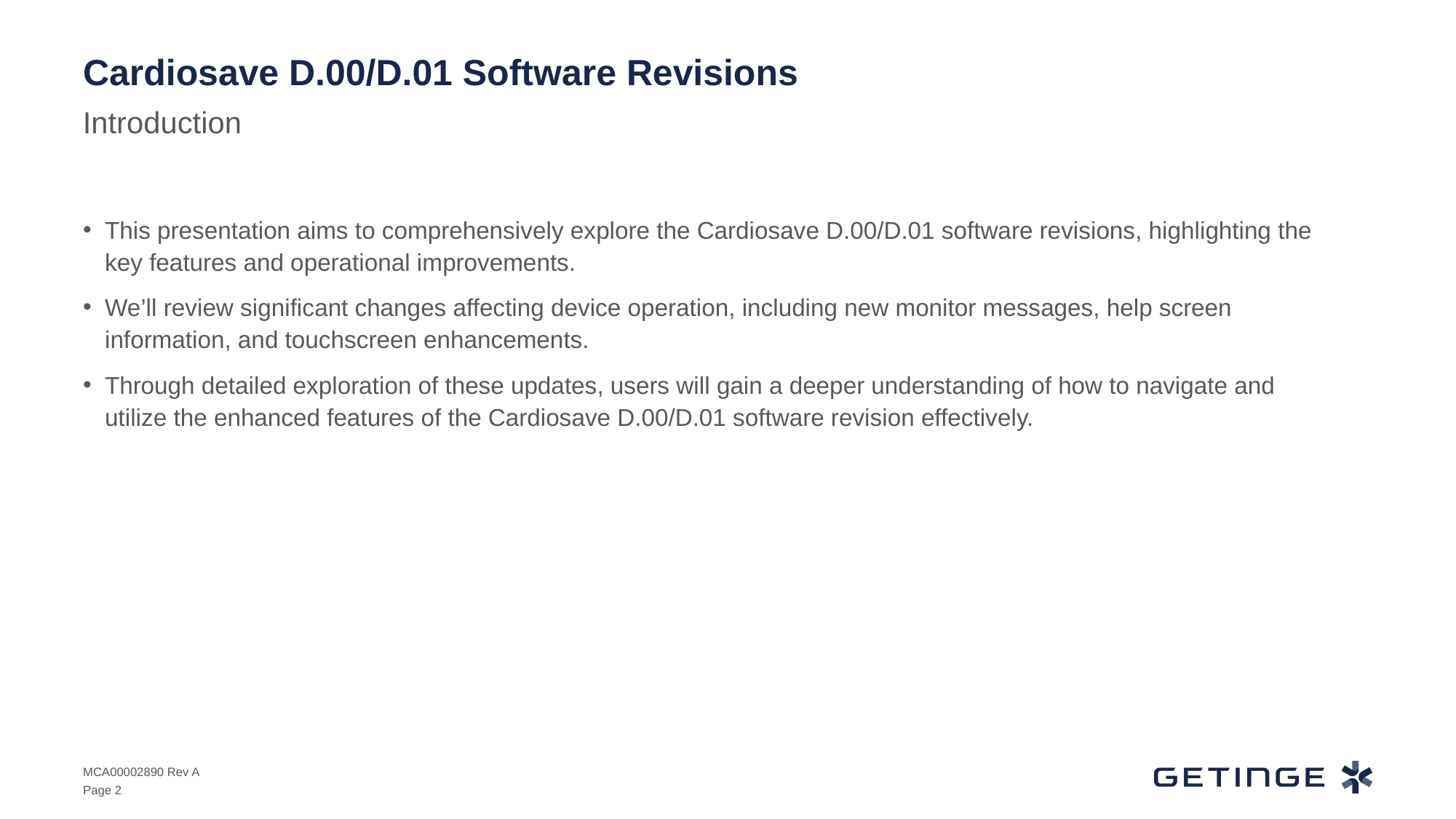

# Cardiosave D.00/D.01 Software Revisions
Introduction
This presentation aims to comprehensively explore the Cardiosave D.00/D.01 software revisions, highlighting the key features and operational improvements.
We’ll review significant changes affecting device operation, including new monitor messages, help screen information, and touchscreen enhancements.
Through detailed exploration of these updates, users will gain a deeper understanding of how to navigate and utilize the enhanced features of the Cardiosave D.00/D.01 software revision effectively.
MCA00002890 Rev A
Page 2